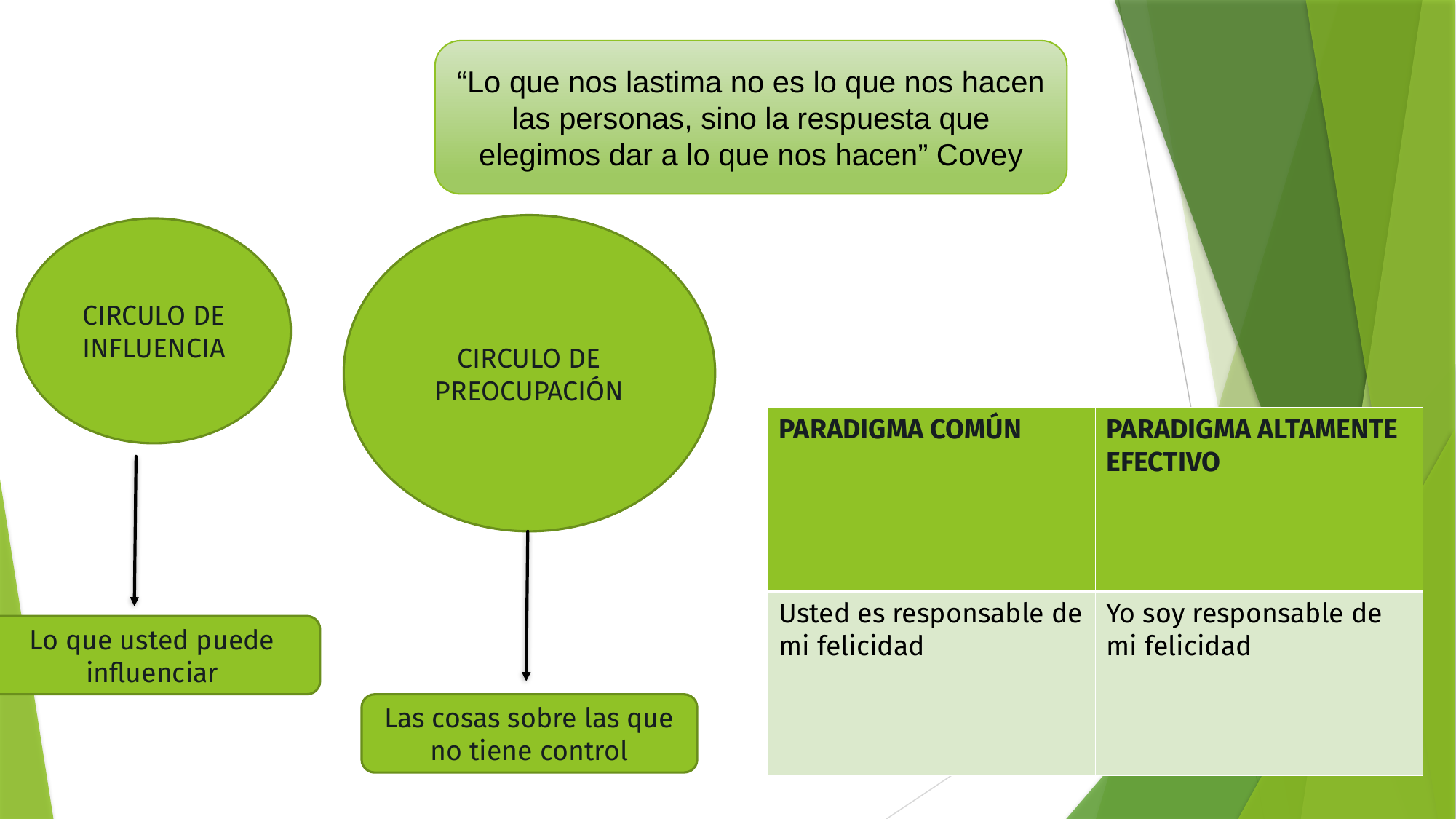

“Lo que nos lastima no es lo que nos hacen las personas, sino la respuesta que elegimos dar a lo que nos hacen” Covey
CIRCULO DE PREOCUPACIÓN
CIRCULO DE INFLUENCIA
| PARADIGMA COMÚN | PARADIGMA ALTAMENTE EFECTIVO |
| --- | --- |
| Usted es responsable de mi felicidad | Yo soy responsable de mi felicidad |
Lo que usted puede influenciar
Las cosas sobre las que no tiene control